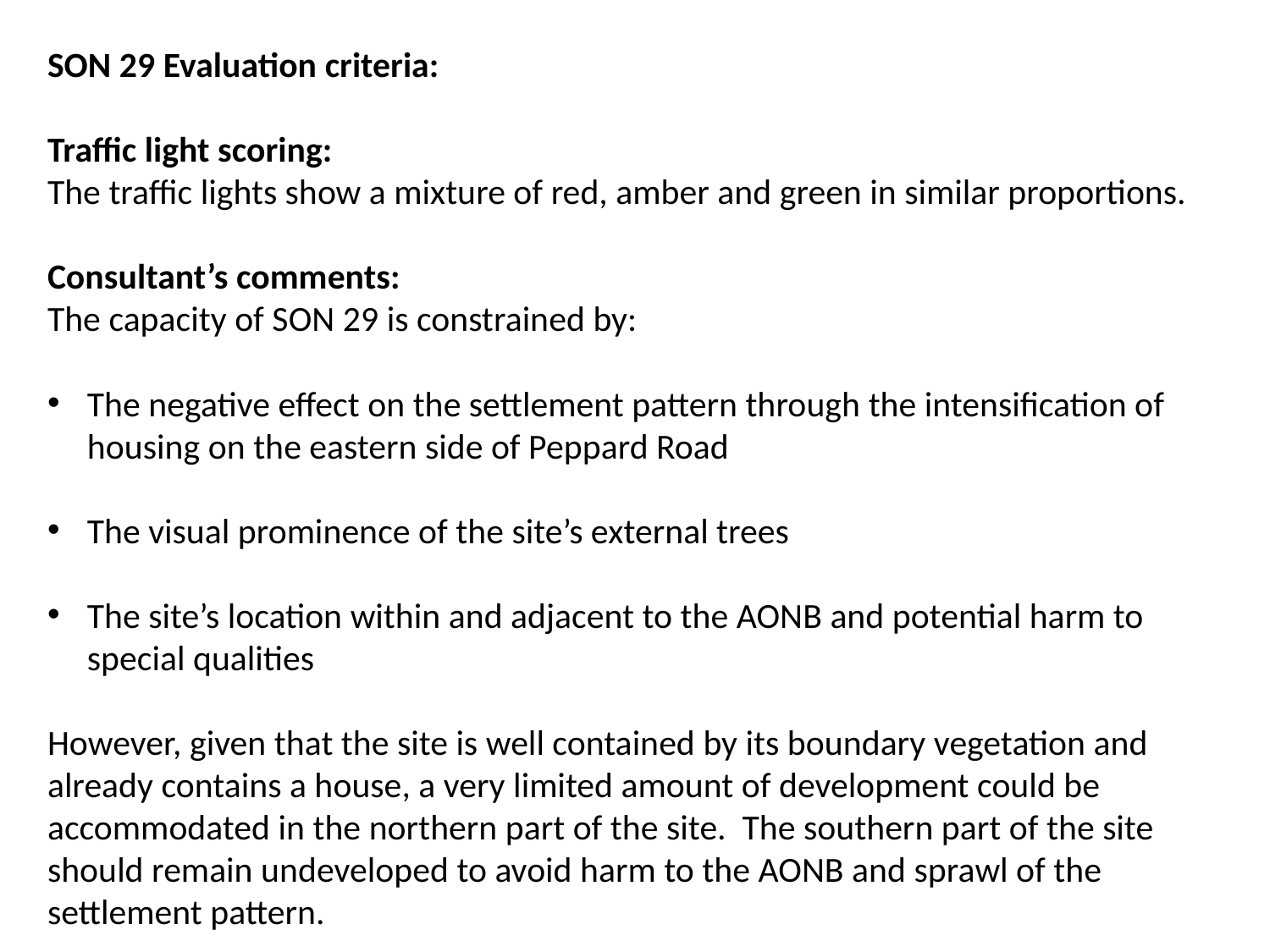

SON 29 Evaluation criteria:

Traffic light scoring:
The traffic lights show a mixture of red, amber and green in similar proportions.

Consultant’s comments:
The capacity of SON 29 is constrained by:

The negative effect on the settlement pattern through the intensification of housing on the eastern side of Peppard Road

The visual prominence of the site’s external trees

The site’s location within and adjacent to the AONB and potential harm to special qualities

However, given that the site is well contained by its boundary vegetation and already contains a house, a very limited amount of development could be accommodated in the northern part of the site.  The southern part of the site should remain undeveloped to avoid harm to the AONB and sprawl of the settlement pattern.